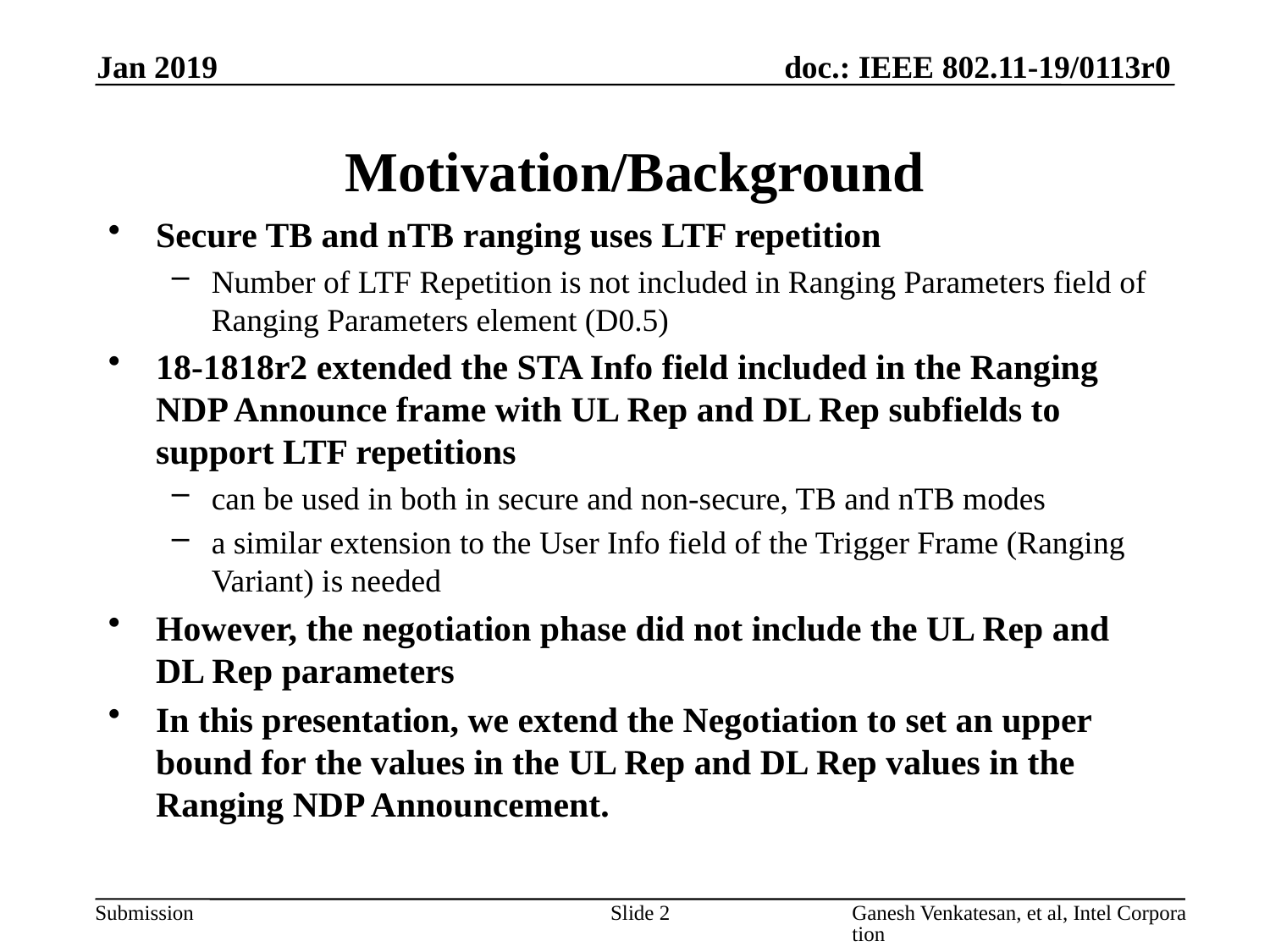

Jan 2019
# Motivation/Background
Secure TB and nTB ranging uses LTF repetition
Number of LTF Repetition is not included in Ranging Parameters field of Ranging Parameters element (D0.5)
18-1818r2 extended the STA Info field included in the Ranging NDP Announce frame with UL Rep and DL Rep subfields to support LTF repetitions
can be used in both in secure and non-secure, TB and nTB modes
a similar extension to the User Info field of the Trigger Frame (Ranging Variant) is needed
However, the negotiation phase did not include the UL Rep and DL Rep parameters
In this presentation, we extend the Negotiation to set an upper bound for the values in the UL Rep and DL Rep values in the Ranging NDP Announcement.
Slide 2
Ganesh Venkatesan, et al, Intel Corporation